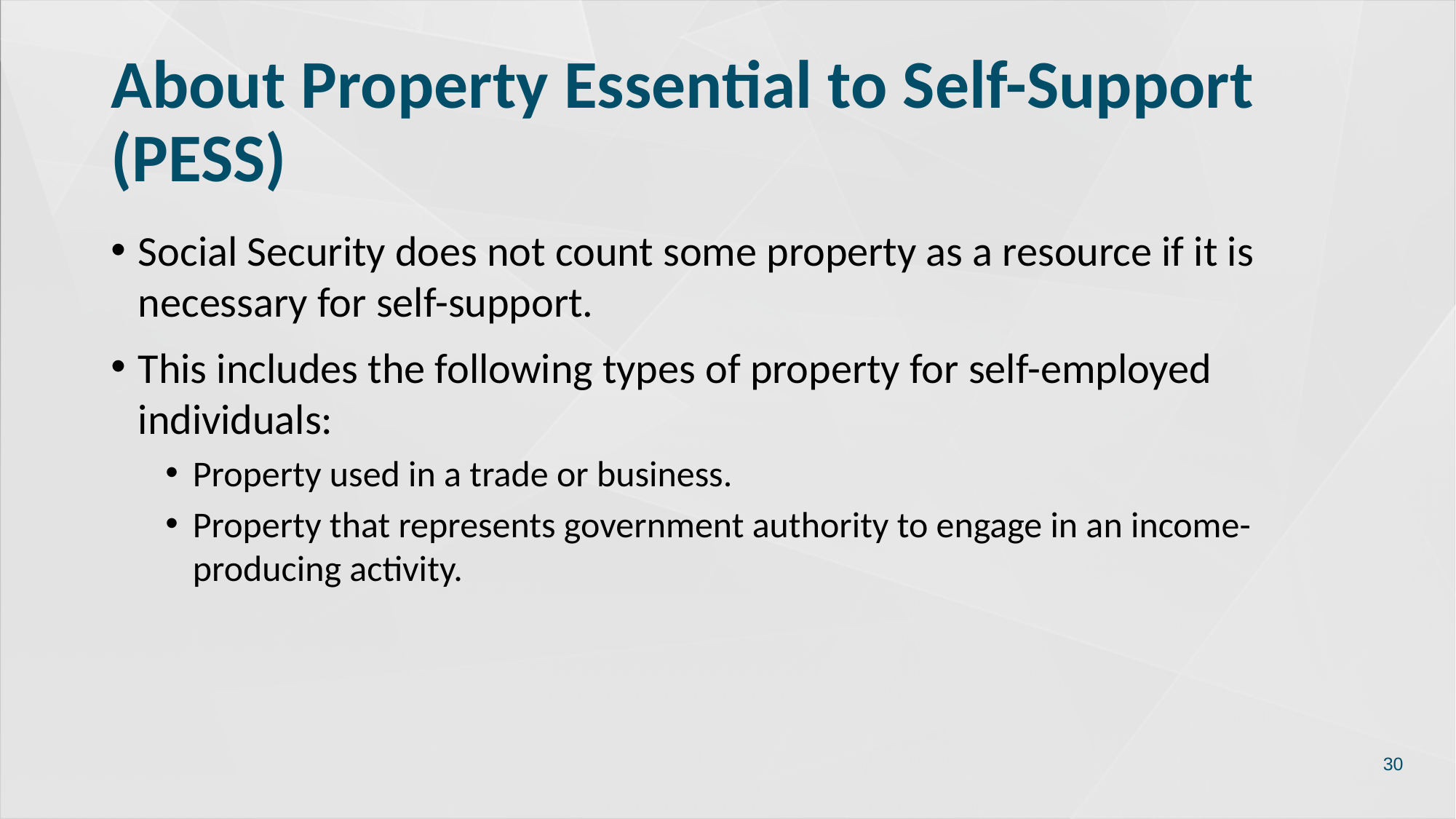

# About Property Essential to Self-Support (PESS)
Social Security does not count some property as a resource if it is necessary for self-support.
This includes the following types of property for self-employed individuals:
Property used in a trade or business.
Property that represents government authority to engage in an income-producing activity.
30